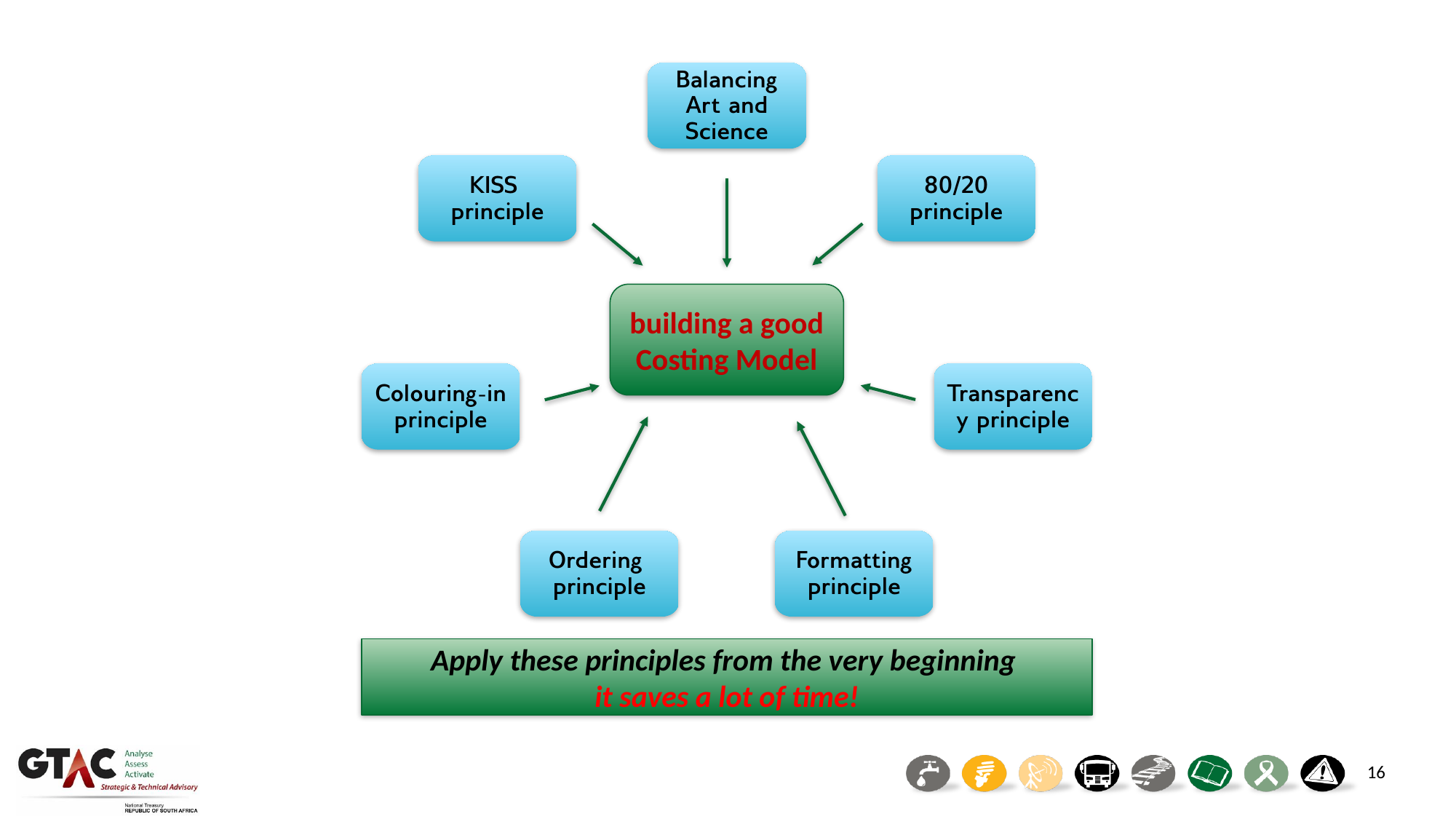

Balancing Art and Science
KISS
principle
80/20
principle
building a good Costing Model
Colouring-in principle
Transparency principle
Ordering
principle
Formatting principle
Apply these principles from the very beginning
it saves a lot of time!
16